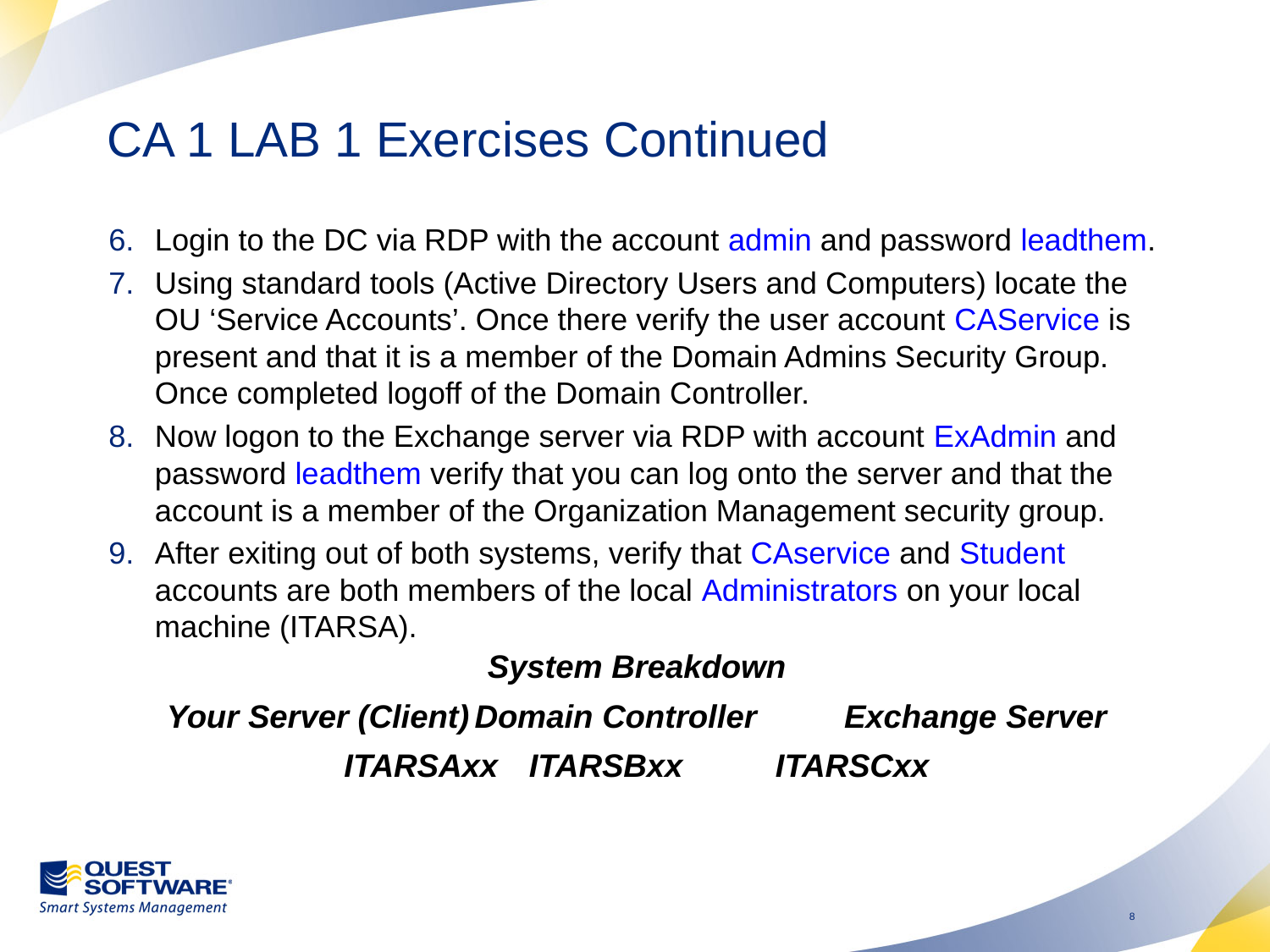

# CA 1 LAB 1 Exercises Continued
Login to the DC via RDP with the account admin and password leadthem.
Using standard tools (Active Directory Users and Computers) locate the OU ‘Service Accounts’. Once there verify the user account CAService is present and that it is a member of the Domain Admins Security Group. Once completed logoff of the Domain Controller.
Now logon to the Exchange server via RDP with account ExAdmin and password leadthem verify that you can log onto the server and that the account is a member of the Organization Management security group.
After exiting out of both systems, verify that CAservice and Student accounts are both members of the local Administrators on your local machine (ITARSA).
System Breakdown
Your Server (Client)	Domain Controller	Exchange Server
ITARSAxx		ITARSBxx		ITARSCxx